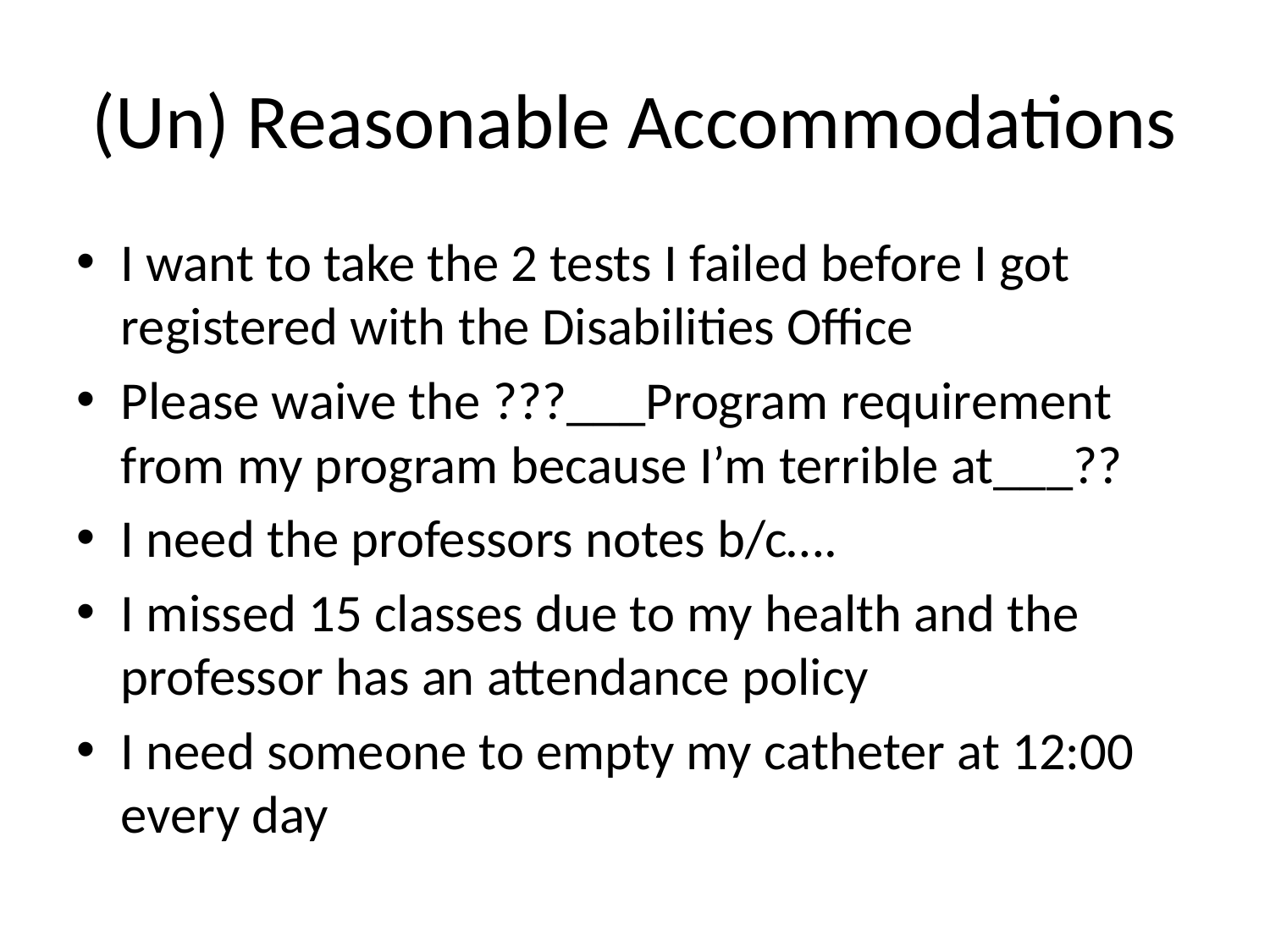

# (Un) Reasonable Accommodations
I want to take the 2 tests I failed before I got registered with the Disabilities Office
Please waive the ???___Program requirement from my program because I’m terrible at___??
I need the professors notes b/c….
I missed 15 classes due to my health and the professor has an attendance policy
I need someone to empty my catheter at 12:00 every day